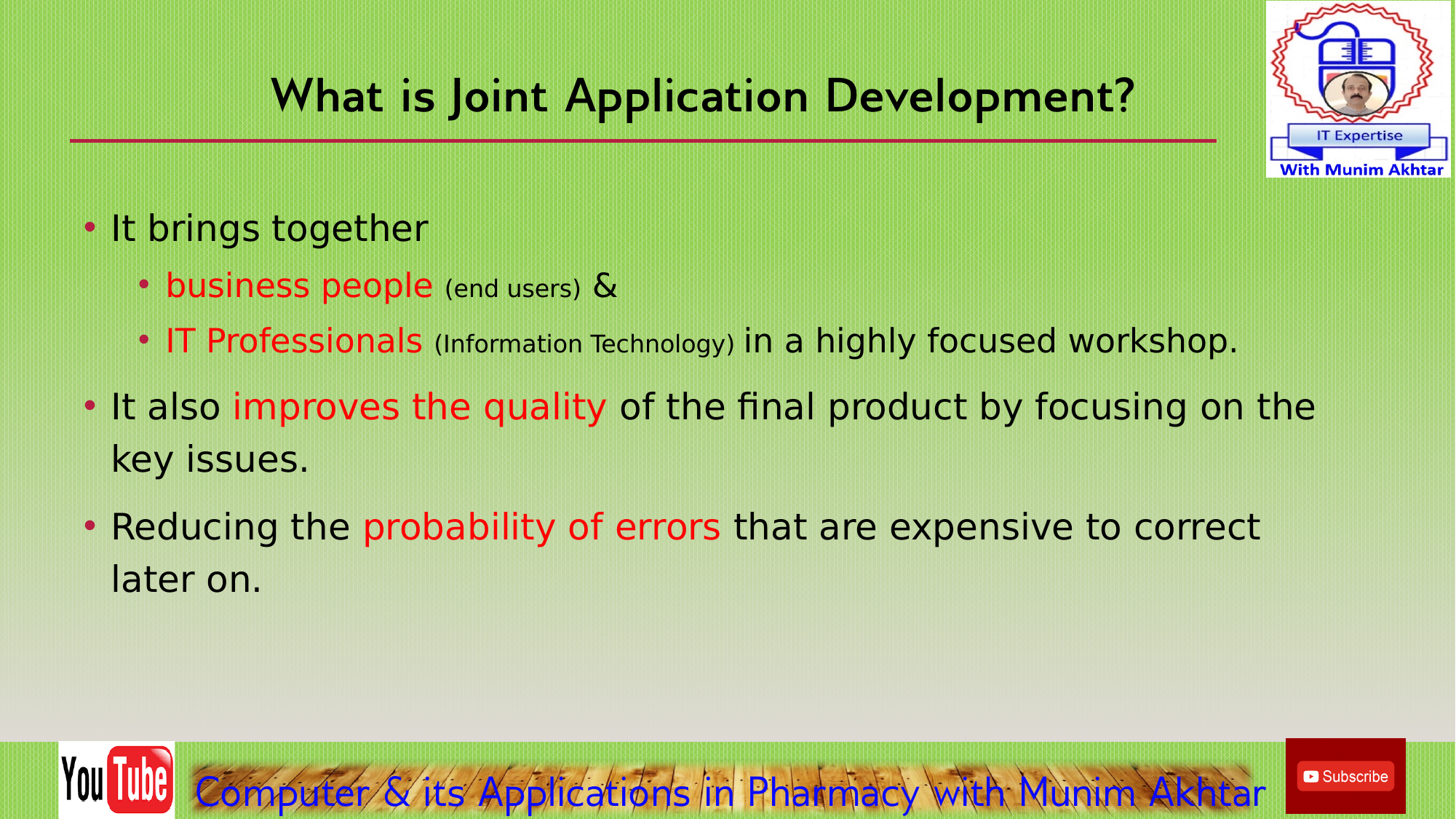

What is Joint Application Development?

It brings together
business people (end users) &
IT Professionals (Information Technology) in a highly focused workshop.
It also improves the quality of the final product by focusing on the key issues.
Reducing the probability of errors that are expensive to correct later on.